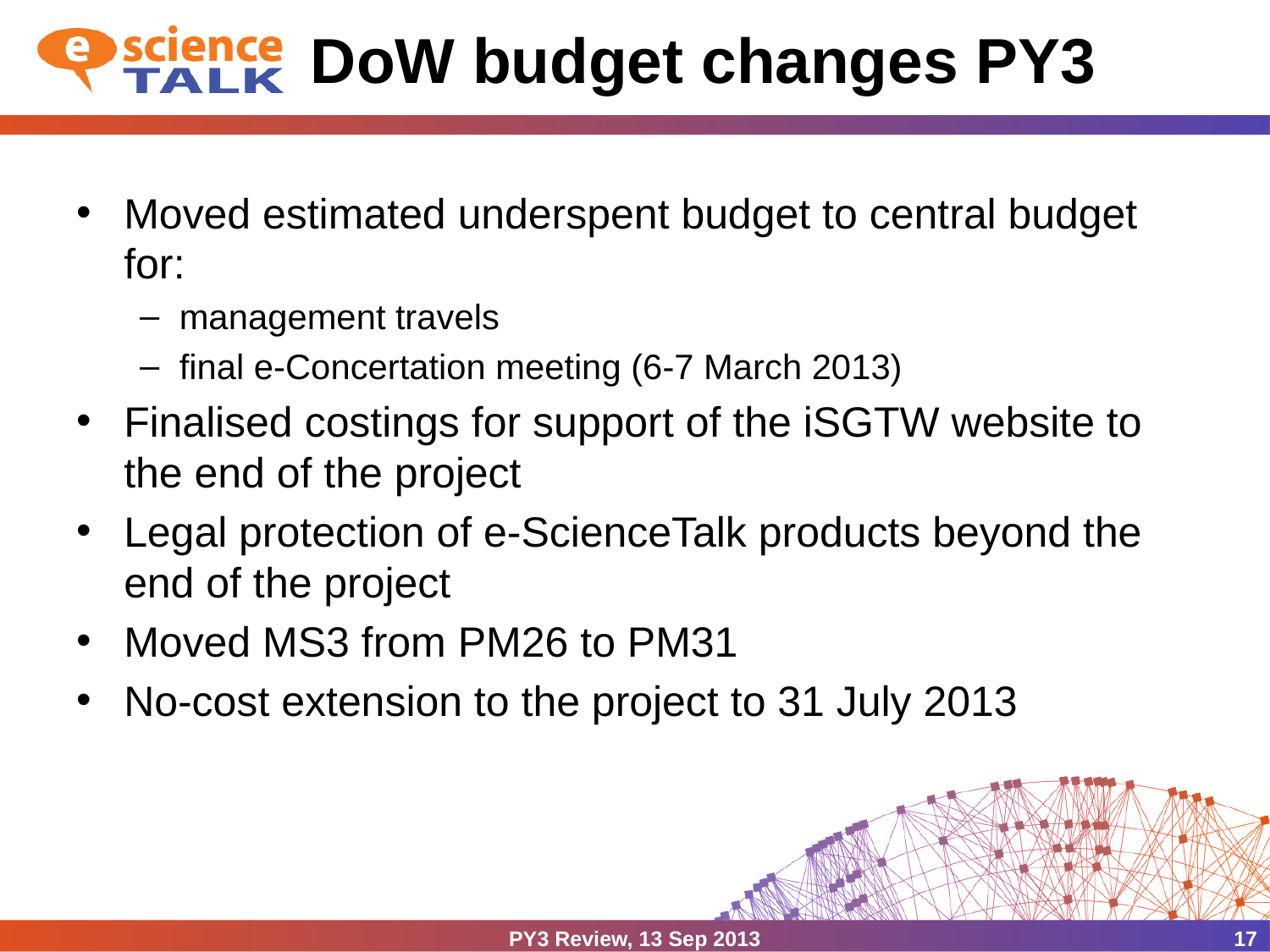

# DoW budget changes PY3
Moved estimated underspent budget to central budget for:
management travels
final e-Concertation meeting (6-7 March 2013)
Finalised costings for support of the iSGTW website to the end of the project
Legal protection of e-ScienceTalk products beyond the end of the project
Moved MS3 from PM26 to PM31
No-cost extension to the project to 31 July 2013
PY3 Review, 13 Sep 2013
17